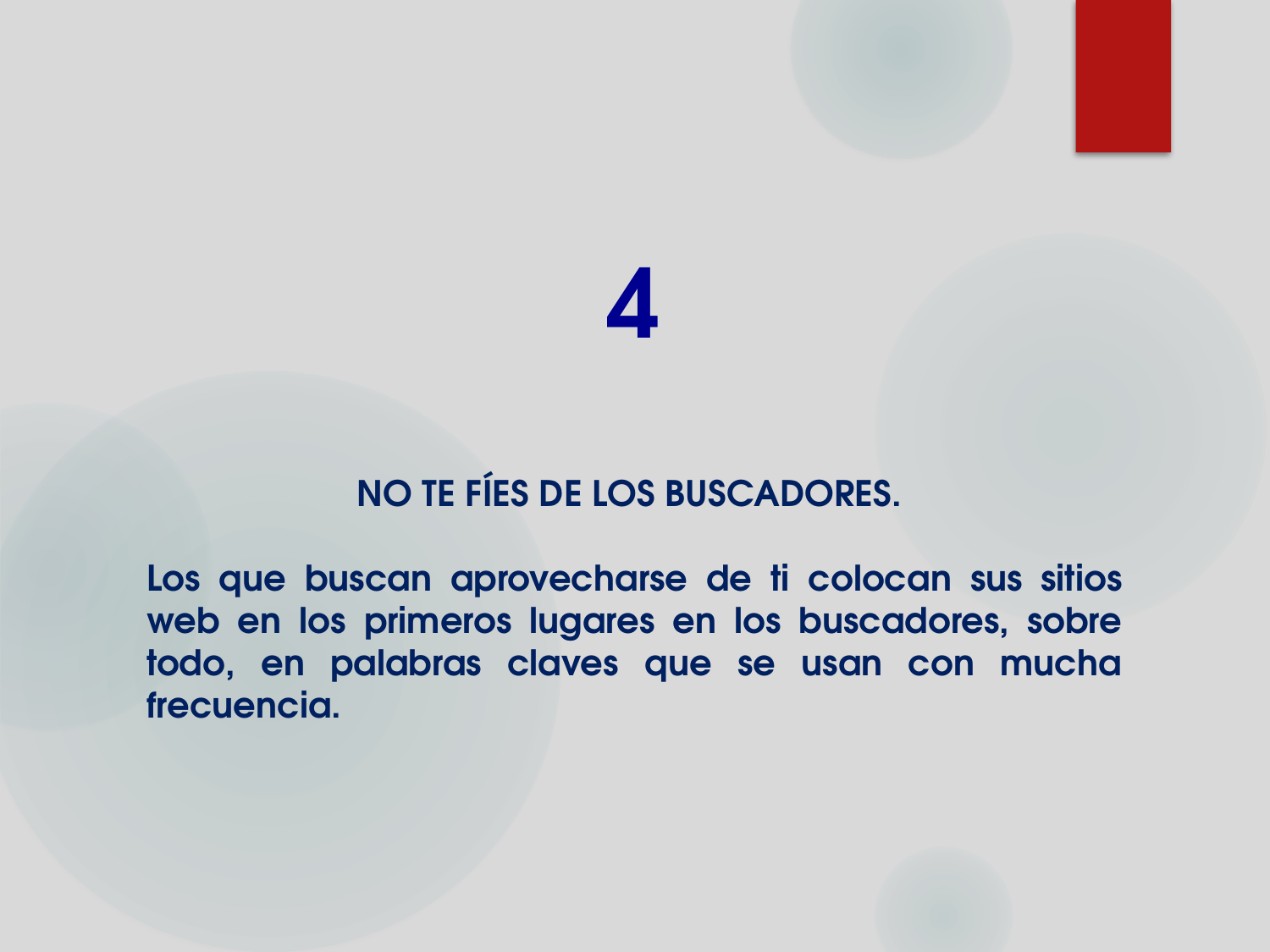

4

NO TE FÍES DE LOS BUSCADORES.

Los que buscan aprovecharse de ti colocan sus sitios web en los primeros lugares en los buscadores, sobre todo, en palabras claves que se usan con mucha frecuencia.